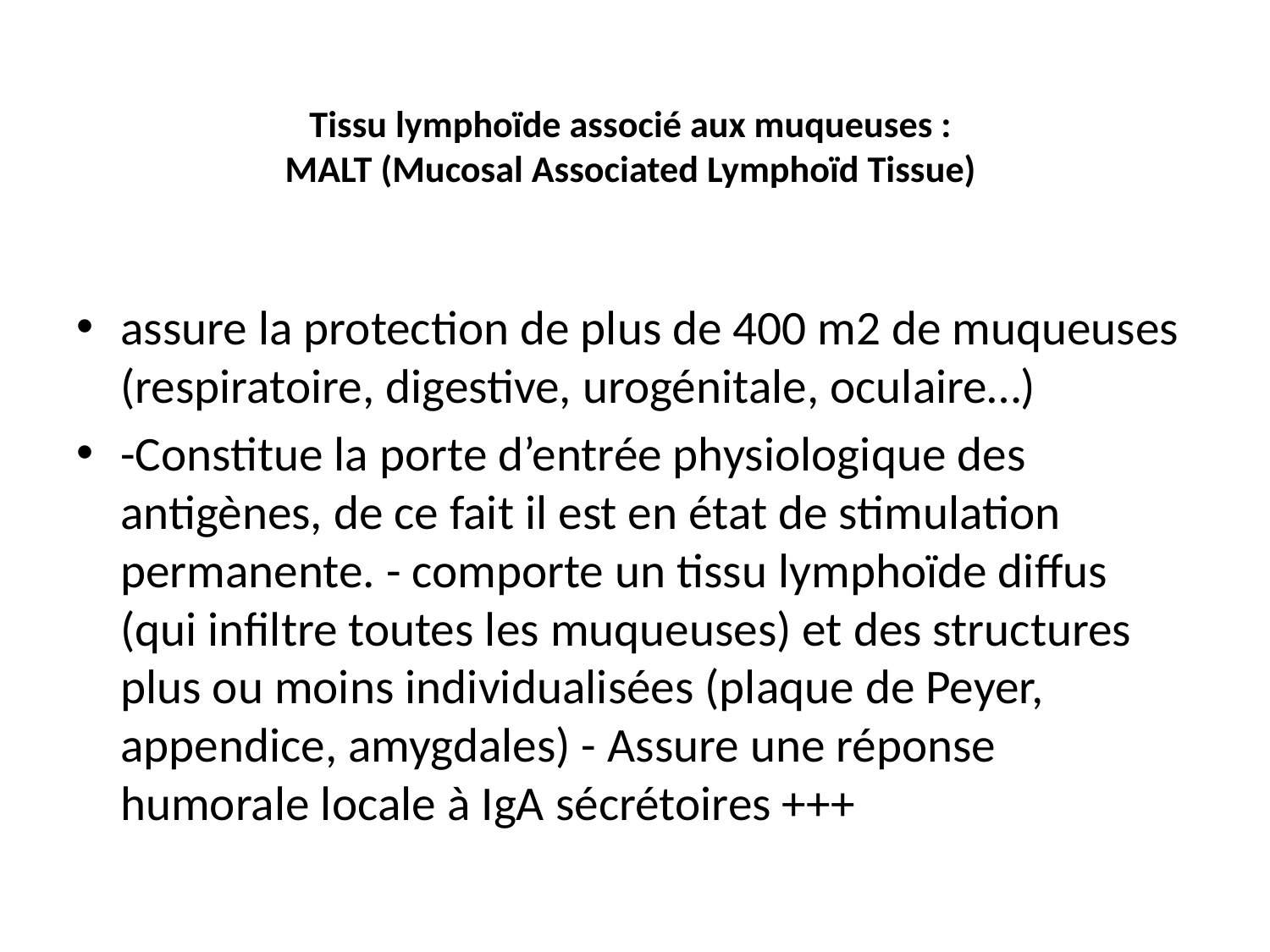

# Tissu lymphoïde associé aux muqueuses : MALT (Mucosal Associated Lymphoïd Tissue)

assure la protection de plus de 400 m2 de muqueuses (respiratoire, digestive, urogénitale, oculaire…)
-Constitue la porte d’entrée physiologique des antigènes, de ce fait il est en état de stimulation permanente. - comporte un tissu lymphoïde diffus (qui infiltre toutes les muqueuses) et des structures plus ou moins individualisées (plaque de Peyer, appendice, amygdales) - Assure une réponse humorale locale à IgA sécrétoires +++